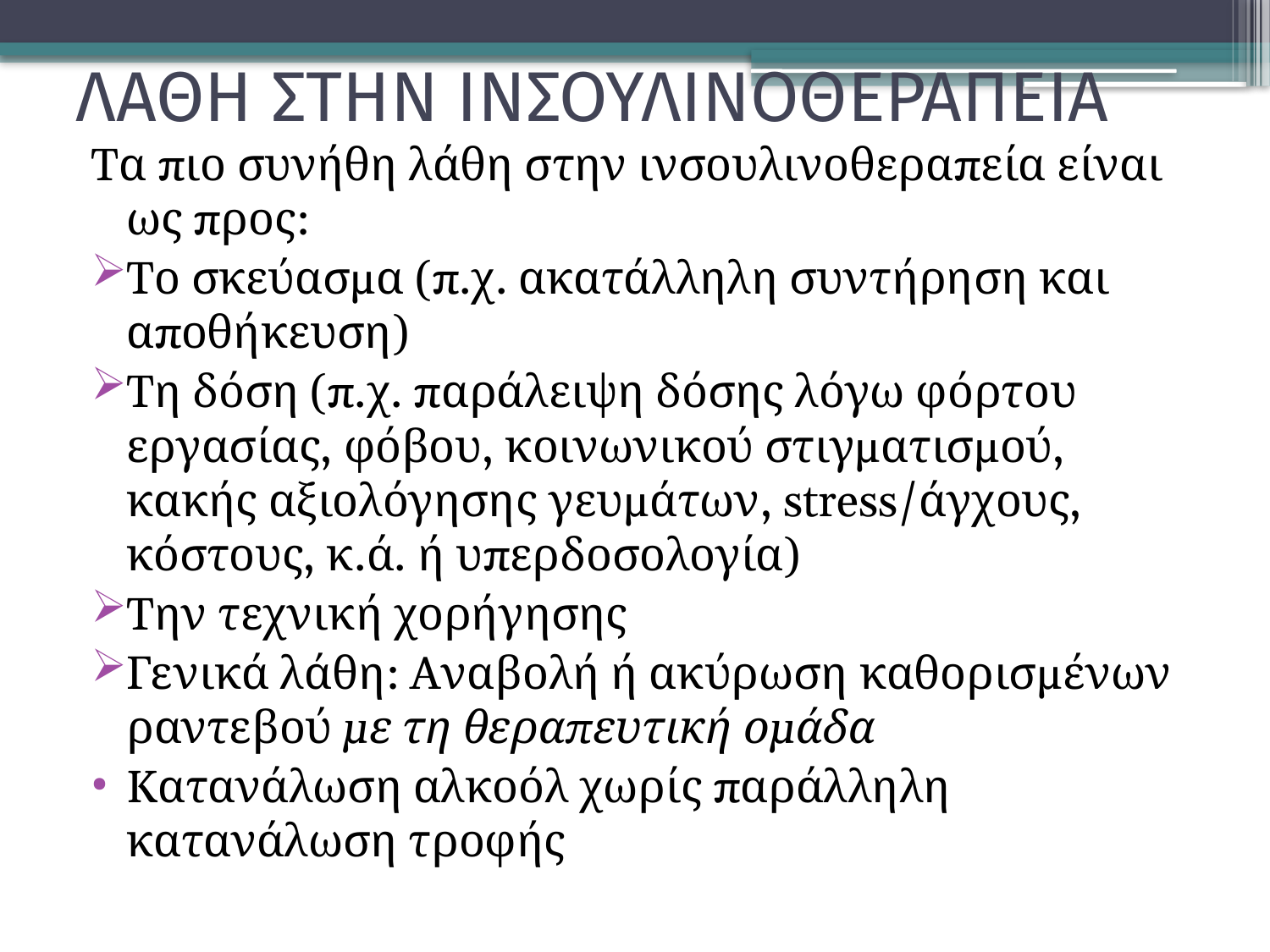

# ΛΑΘΗ ΣΤΗΝ ΙΝΣΟΥΛΙΝΟΘΕΡΑΠΕΙΑ
Τα πιο συνήθη λάθη στην ινσουλινοθεραπεία είναι ως προς:
Το σκεύασμα (π.χ. ακατάλληλη συντήρηση και αποθήκευση)
Τη δόση (π.χ. παράλειψη δόσης λόγω φόρτου εργασίας, φόβου, κοινωνικού στιγματισμού, κακής αξιολόγησης γευμάτων, stress/άγχους, κόστους, κ.ά. ή υπερδοσολογία)
Την τεχνική χορήγησης
Γενικά λάθη: Αναβολή ή ακύρωση καθορισμένων ραντεβού με τη θεραπευτική ομάδα
Κατανάλωση αλκοόλ χωρίς παράλληλη κατανάλωση τροφής